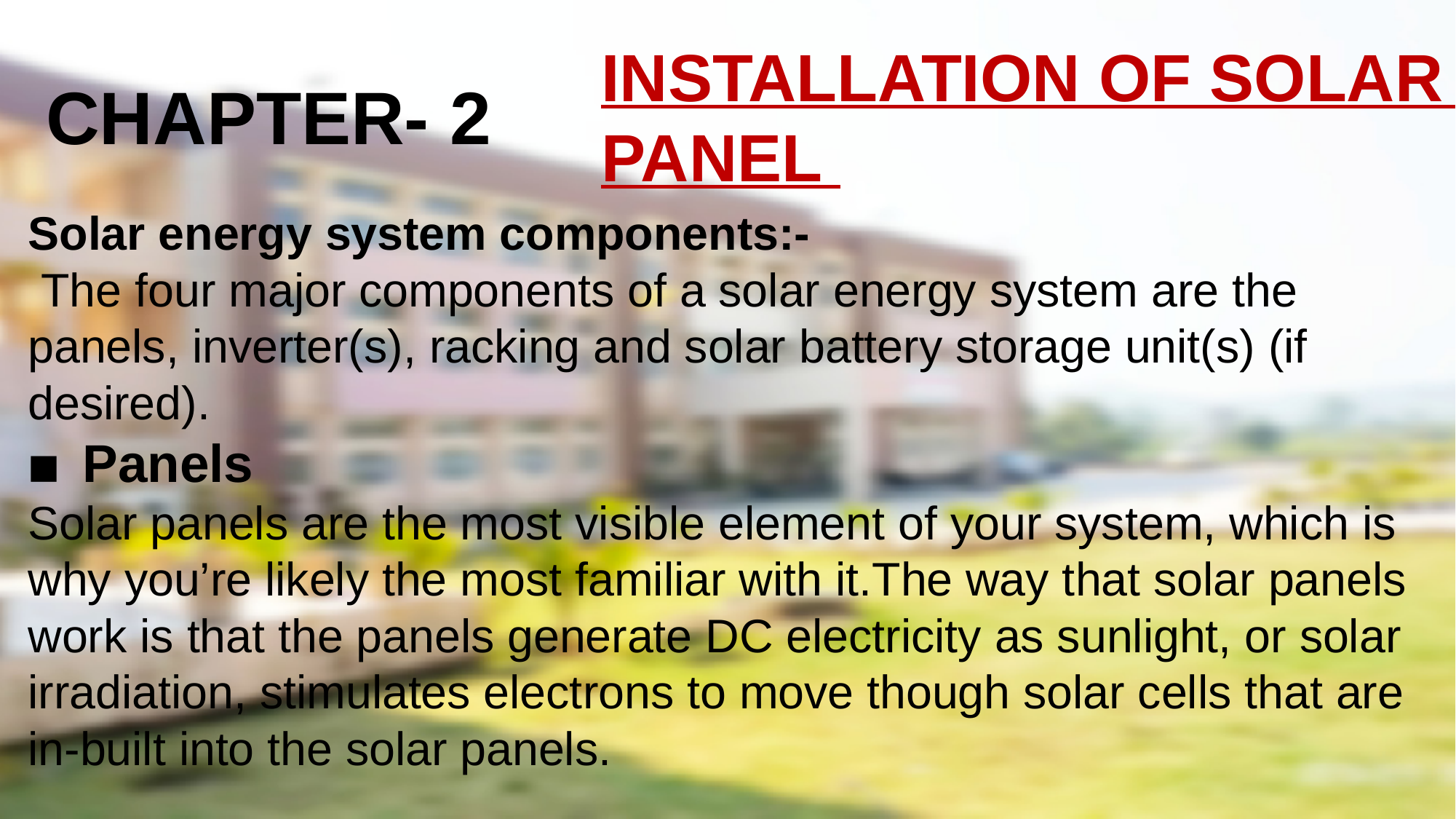

INSTALLATION OF SOLAR
PANEL
CHAPTER- 2
Solar energy system components:-
 The four major components of a solar energy system are the panels, inverter(s), racking and solar battery storage unit(s) (if desired).
Panels
Solar panels are the most visible element of your system, which is why you’re likely the most familiar with it.The way that solar panels work is that the panels generate DC electricity as sunlight, or solar irradiation, stimulates electrons to move though solar cells that are in-built into the solar panels.